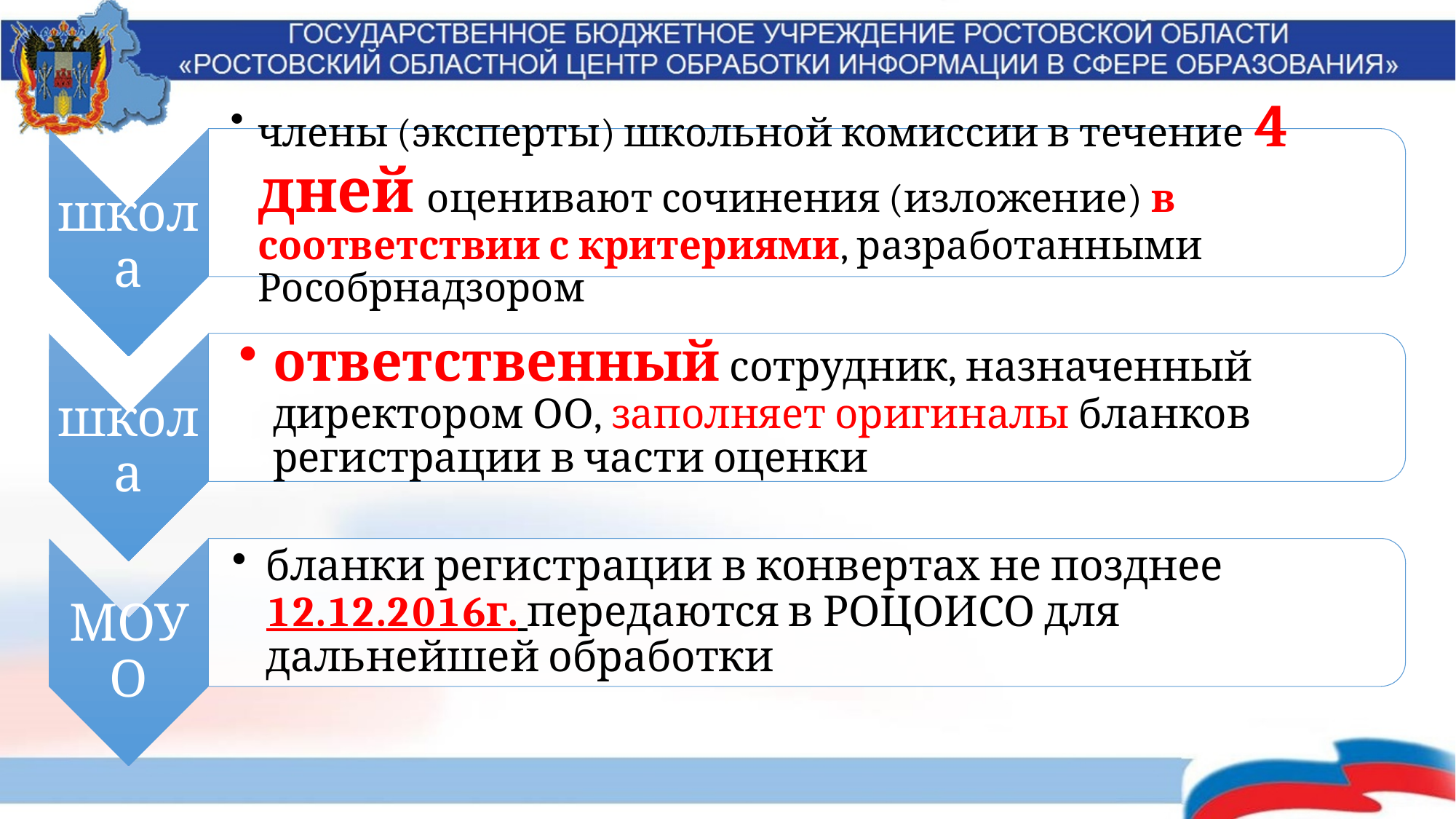

школа
члены (эксперты) школьной комиссии в течение 4 дней оценивают сочинения (изложение) в соответствии с критериями, разработанными Рособрнадзором
школа
ответственный сотрудник, назначенный директором ОО, заполняет оригиналы бланков регистрации в части оценки
МОУО
бланки регистрации в конвертах не позднее 12.12.2016г. передаются в РОЦОИСО для дальнейшей обработки